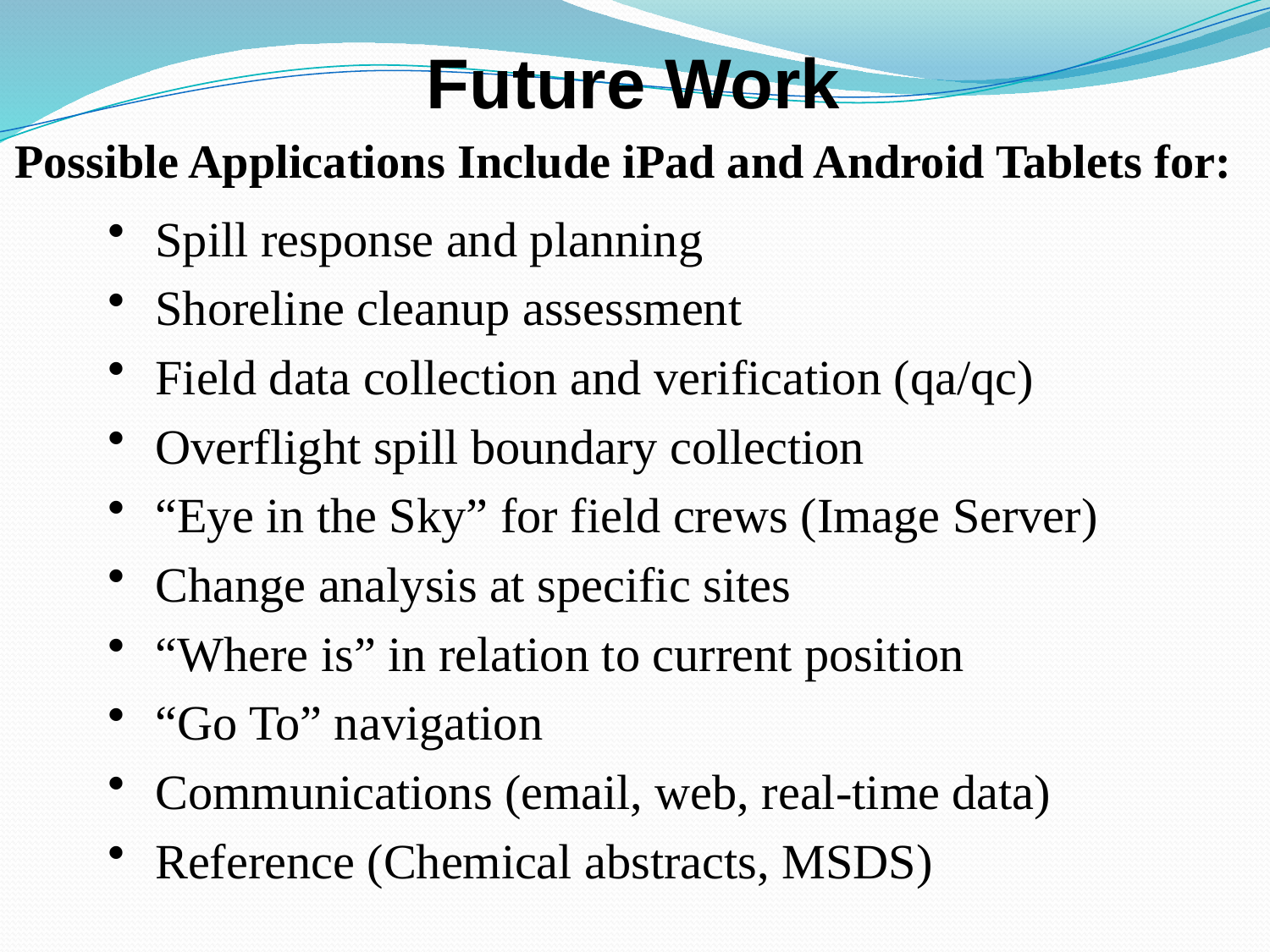

Future Work
Possible Applications Include iPad and Android Tablets for:
Spill response and planning
Shoreline cleanup assessment
Field data collection and verification (qa/qc)
Overflight spill boundary collection
“Eye in the Sky” for field crews (Image Server)
Change analysis at specific sites
“Where is” in relation to current position
“Go To” navigation
Communications (email, web, real-time data)
Reference (Chemical abstracts, MSDS)